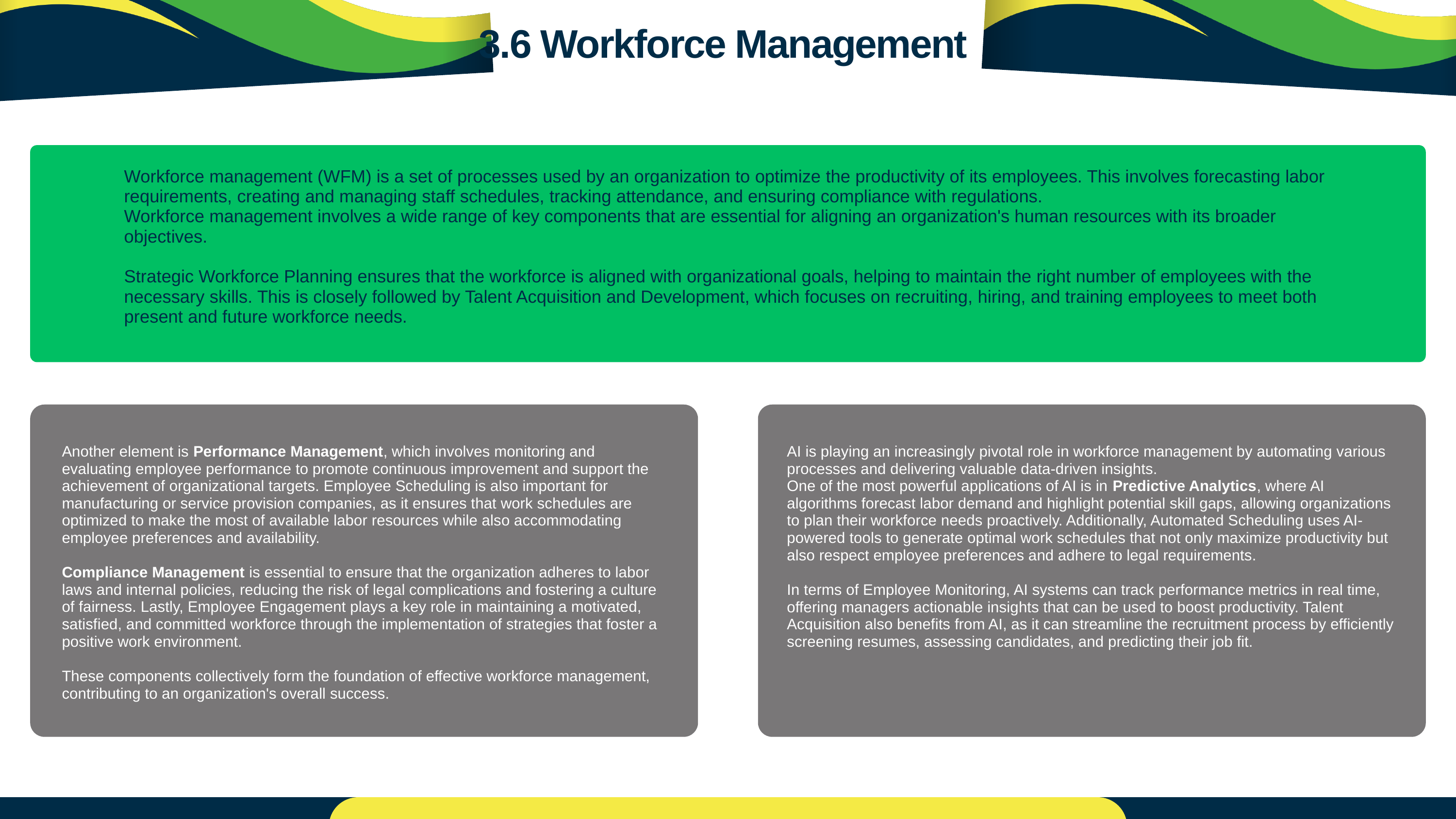

3.6 Workforce Management

Workforce management (WFM) is a set of processes used by an organization to optimize the productivity of its employees. This involves forecasting labor requirements, creating and managing staff schedules, tracking attendance, and ensuring compliance with regulations.
Workforce management involves a wide range of key components that are essential for aligning an organization's human resources with its broader objectives.

Strategic Workforce Planning ensures that the workforce is aligned with organizational goals, helping to maintain the right number of employees with the necessary skills. This is closely followed by Talent Acquisition and Development, which focuses on recruiting, hiring, and training employees to meet both present and future workforce needs.

Another element is Performance Management, which involves monitoring and evaluating employee performance to promote continuous improvement and support the achievement of organizational targets. Employee Scheduling is also important for manufacturing or service provision companies, as it ensures that work schedules are optimized to make the most of available labor resources while also accommodating employee preferences and availability.

Compliance Management is essential to ensure that the organization adheres to labor laws and internal policies, reducing the risk of legal complications and fostering a culture of fairness. Lastly, Employee Engagement plays a key role in maintaining a motivated, satisfied, and committed workforce through the implementation of strategies that foster a positive work environment.

These components collectively form the foundation of effective workforce management, contributing to an organization's overall success.

AI is playing an increasingly pivotal role in workforce management by automating various processes and delivering valuable data-driven insights.
One of the most powerful applications of AI is in Predictive Analytics, where AI algorithms forecast labor demand and highlight potential skill gaps, allowing organizations to plan their workforce needs proactively. Additionally, Automated Scheduling uses AI-powered tools to generate optimal work schedules that not only maximize productivity but also respect employee preferences and adhere to legal requirements.

In terms of Employee Monitoring, AI systems can track performance metrics in real time, offering managers actionable insights that can be used to boost productivity. Talent Acquisition also benefits from AI, as it can streamline the recruitment process by efficiently screening resumes, assessing candidates, and predicting their job fit.